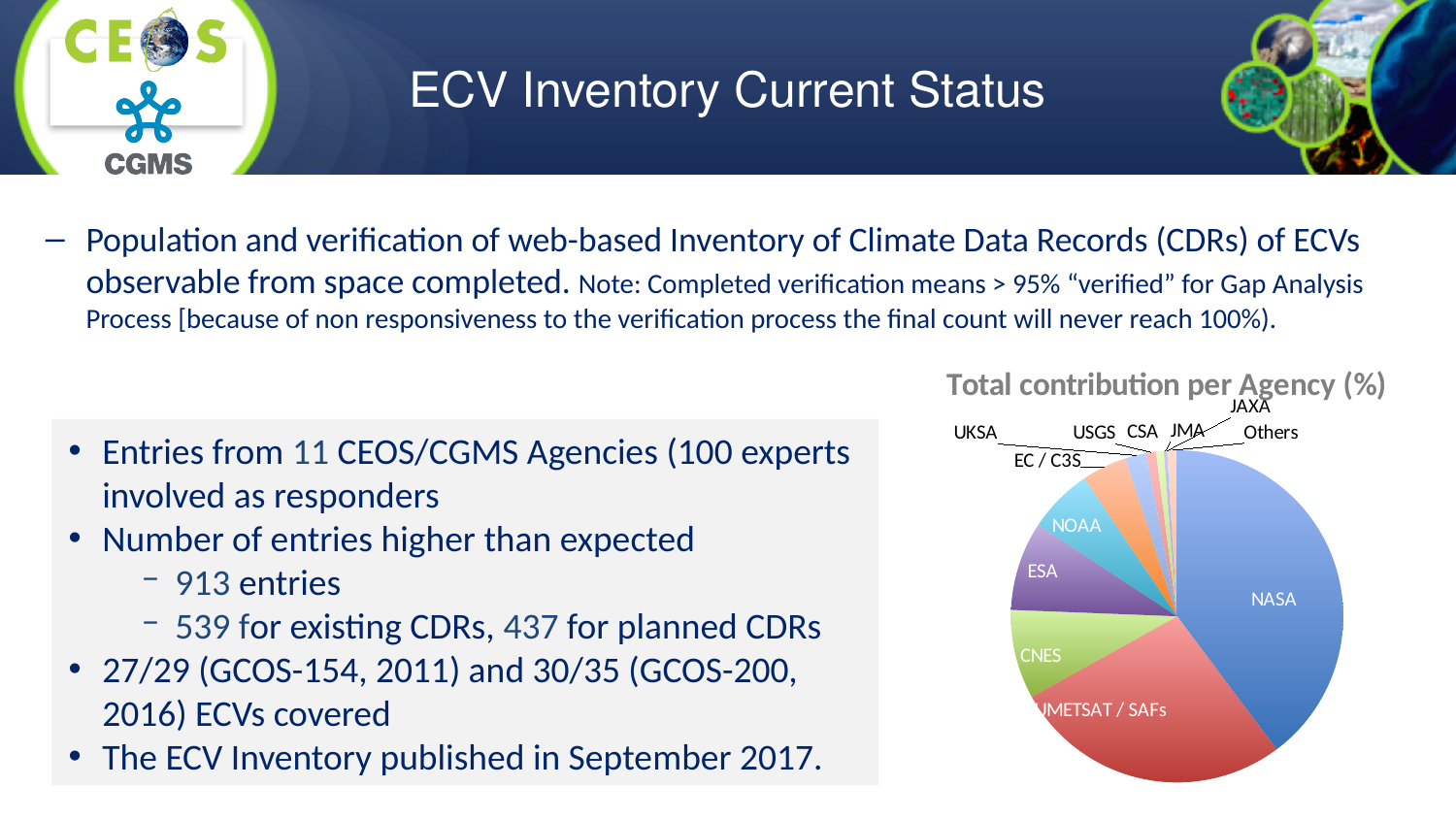

# ECV Inventory Current Status
Population and verification of web-based Inventory of Climate Data Records (CDRs) of ECVs observable from space completed. Note: Completed verification means > 95% “verified” for Gap Analysis Process [because of non responsiveness to the verification process the final count will never reach 100%).

### Chart: Total contribution per Agency (%)

| Category |  |
|---|---|
| NASA | 372.0 |
| EUMETSAT / SAFs | 254.0 |
| CNES | 81.0 |
| ESA | 81.0 |
| NOAA | 59.0 |
| EC/C3S | 41.0 |
| UKSA | 19.0 |
| USGS | 9.0 |
| CSA | 7.0 |
| JMA | 3.0 |
| JAXA | 1.0 |
| Others | 8.0 |
Entries from 11 CEOS/CGMS Agencies (100 experts involved as responders
Number of entries higher than expected
913 entries
539 for existing CDRs, 437 for planned CDRs
27/29 (GCOS-154, 2011) and 30/35 (GCOS-200, 2016) ECVs covered
The ECV Inventory published in September 2017.